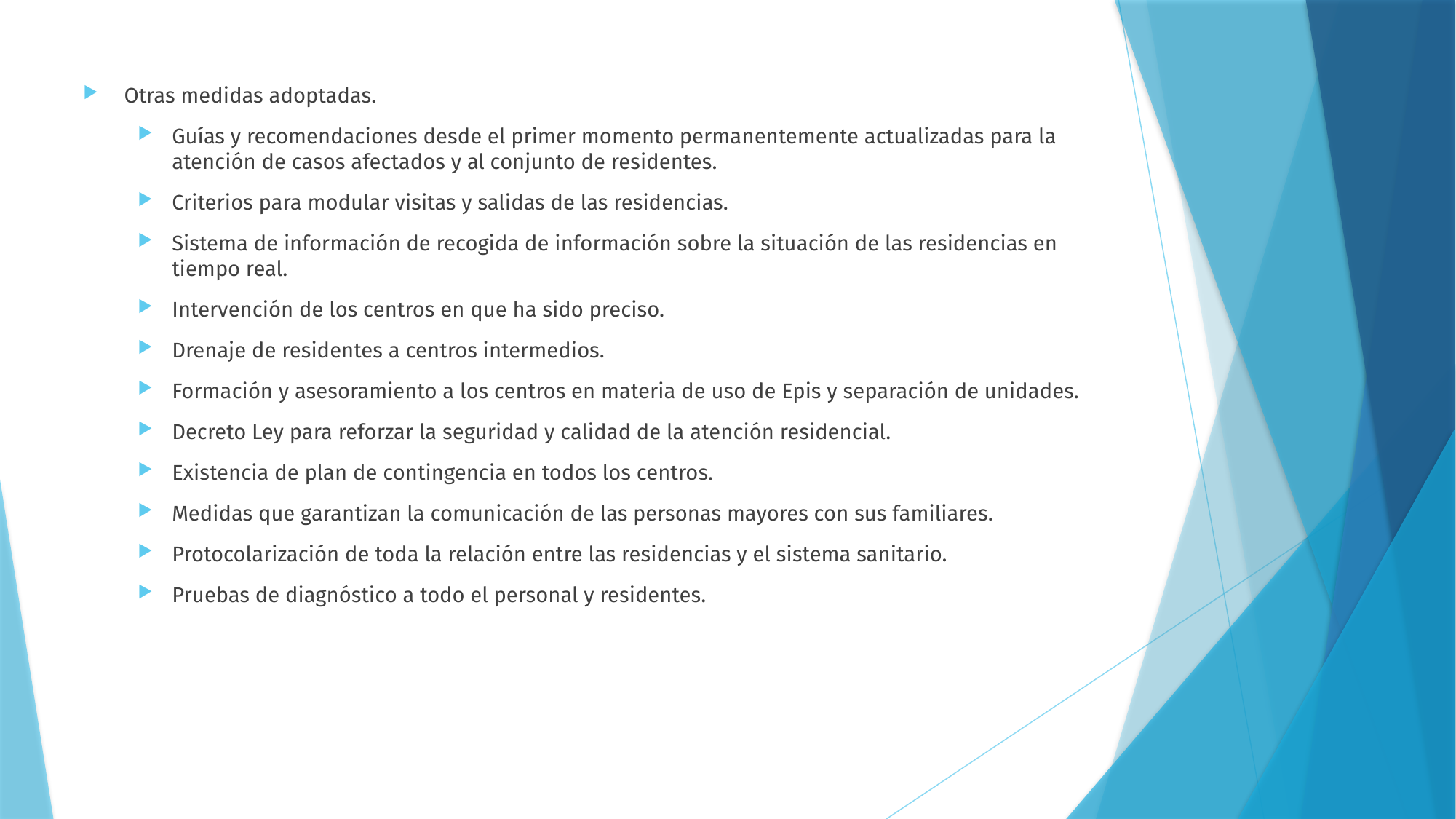

Otras medidas adoptadas.
Guías y recomendaciones desde el primer momento permanentemente actualizadas para la atención de casos afectados y al conjunto de residentes.
Criterios para modular visitas y salidas de las residencias.
Sistema de información de recogida de información sobre la situación de las residencias en tiempo real.
Intervención de los centros en que ha sido preciso.
Drenaje de residentes a centros intermedios.
Formación y asesoramiento a los centros en materia de uso de Epis y separación de unidades.
Decreto Ley para reforzar la seguridad y calidad de la atención residencial.
Existencia de plan de contingencia en todos los centros.
Medidas que garantizan la comunicación de las personas mayores con sus familiares.
Protocolarización de toda la relación entre las residencias y el sistema sanitario.
Pruebas de diagnóstico a todo el personal y residentes.